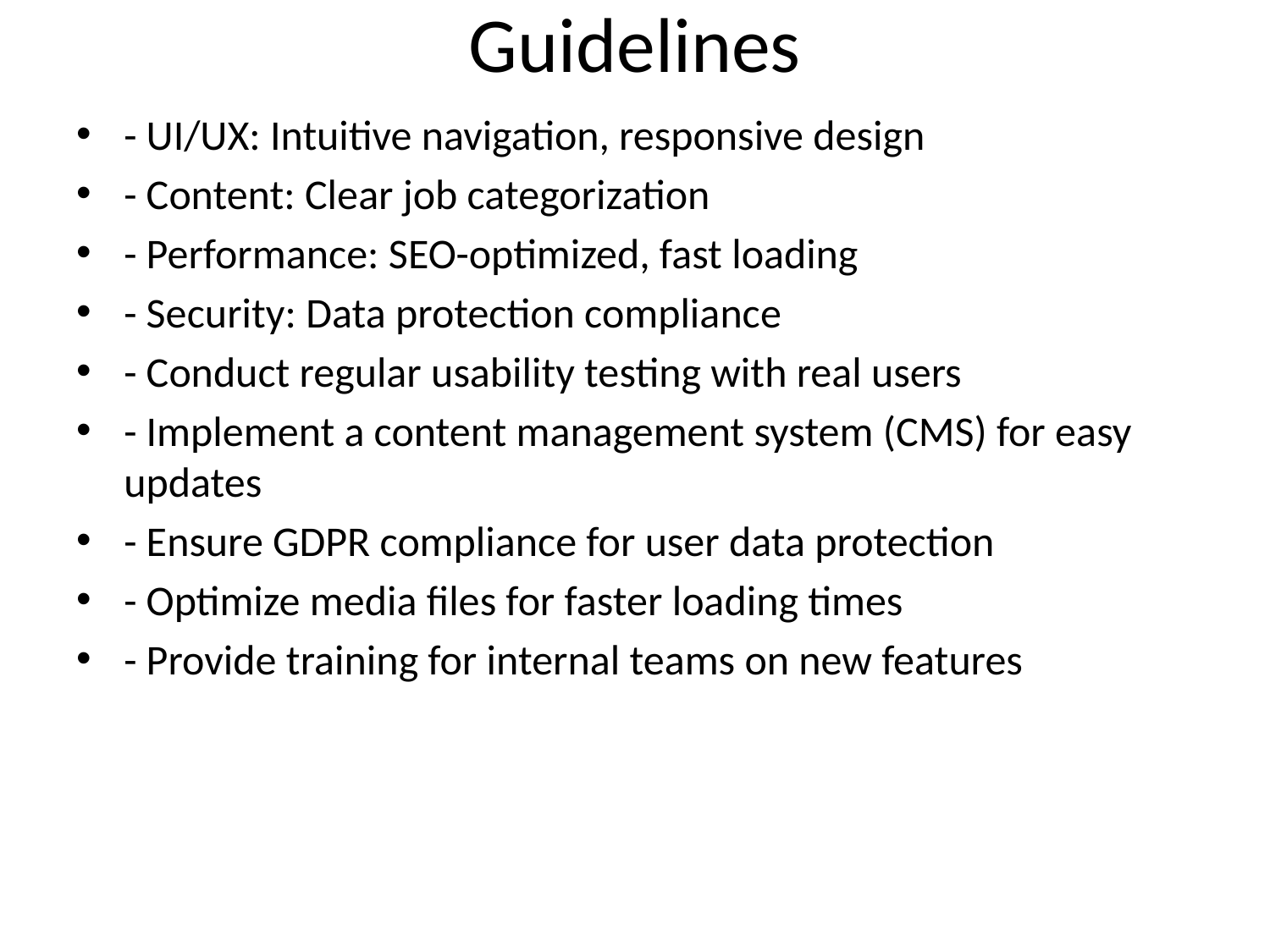

# Guidelines
- UI/UX: Intuitive navigation, responsive design
- Content: Clear job categorization
- Performance: SEO-optimized, fast loading
- Security: Data protection compliance
- Conduct regular usability testing with real users
- Implement a content management system (CMS) for easy updates
- Ensure GDPR compliance for user data protection
- Optimize media files for faster loading times
- Provide training for internal teams on new features